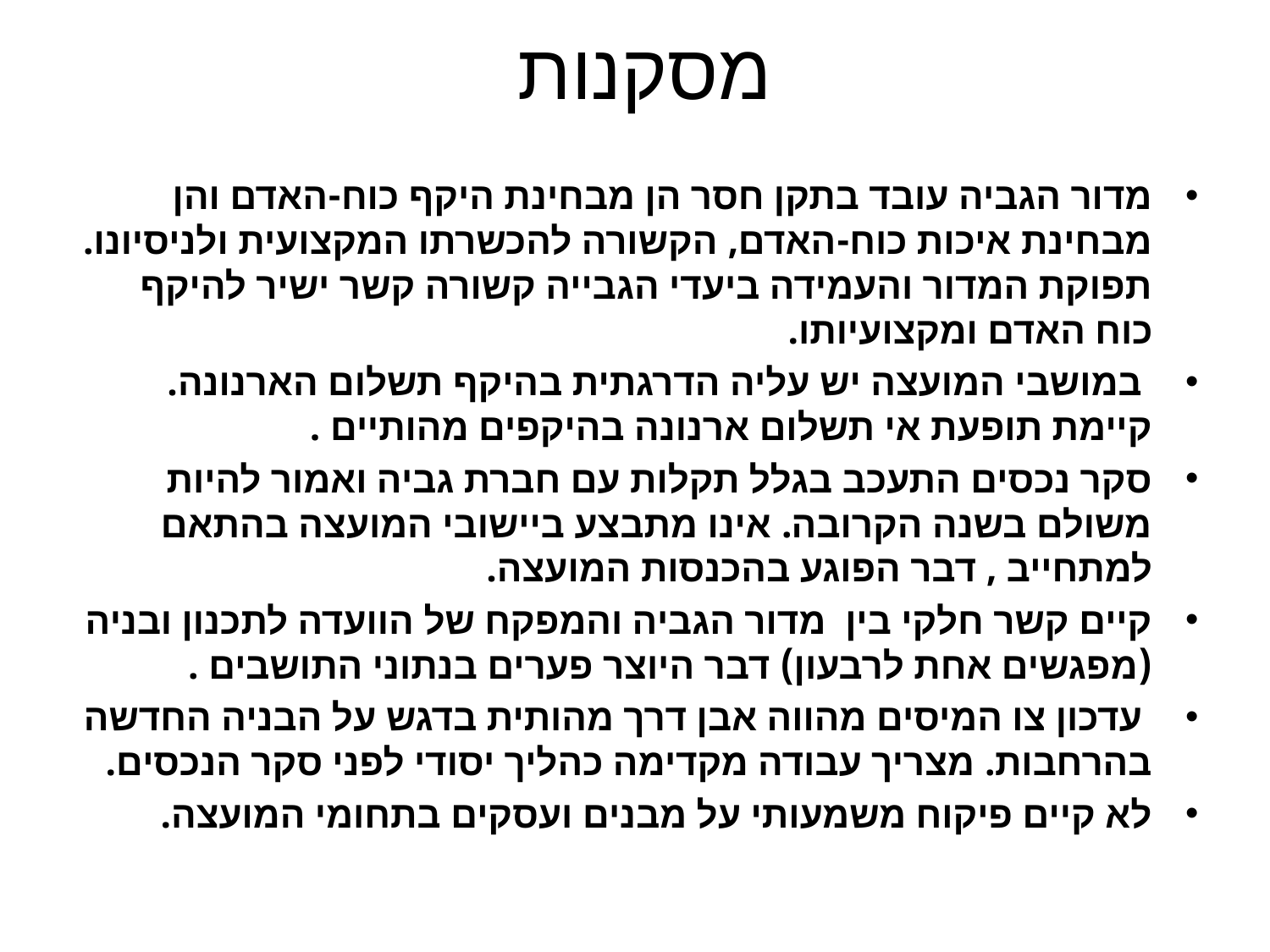

# מסקנות
מדור הגביה עובד בתקן חסר הן מבחינת היקף כוח-האדם והן מבחינת איכות כוח-האדם, הקשורה להכשרתו המקצועית ולניסיונו. תפוקת המדור והעמידה ביעדי הגבייה קשורה קשר ישיר להיקף כוח האדם ומקצועיותו.
 במושבי המועצה יש עליה הדרגתית בהיקף תשלום הארנונה. קיימת תופעת אי תשלום ארנונה בהיקפים מהותיים .
סקר נכסים התעכב בגלל תקלות עם חברת גביה ואמור להיות משולם בשנה הקרובה. אינו מתבצע ביישובי המועצה בהתאם למתחייב , דבר הפוגע בהכנסות המועצה.
קיים קשר חלקי בין  מדור הגביה והמפקח של הוועדה לתכנון ובניה (מפגשים אחת לרבעון) דבר היוצר פערים בנתוני התושבים .
 עדכון צו המיסים מהווה אבן דרך מהותית בדגש על הבניה החדשה בהרחבות. מצריך עבודה מקדימה כהליך יסודי לפני סקר הנכסים.
לא קיים פיקוח משמעותי על מבנים ועסקים בתחומי המועצה.